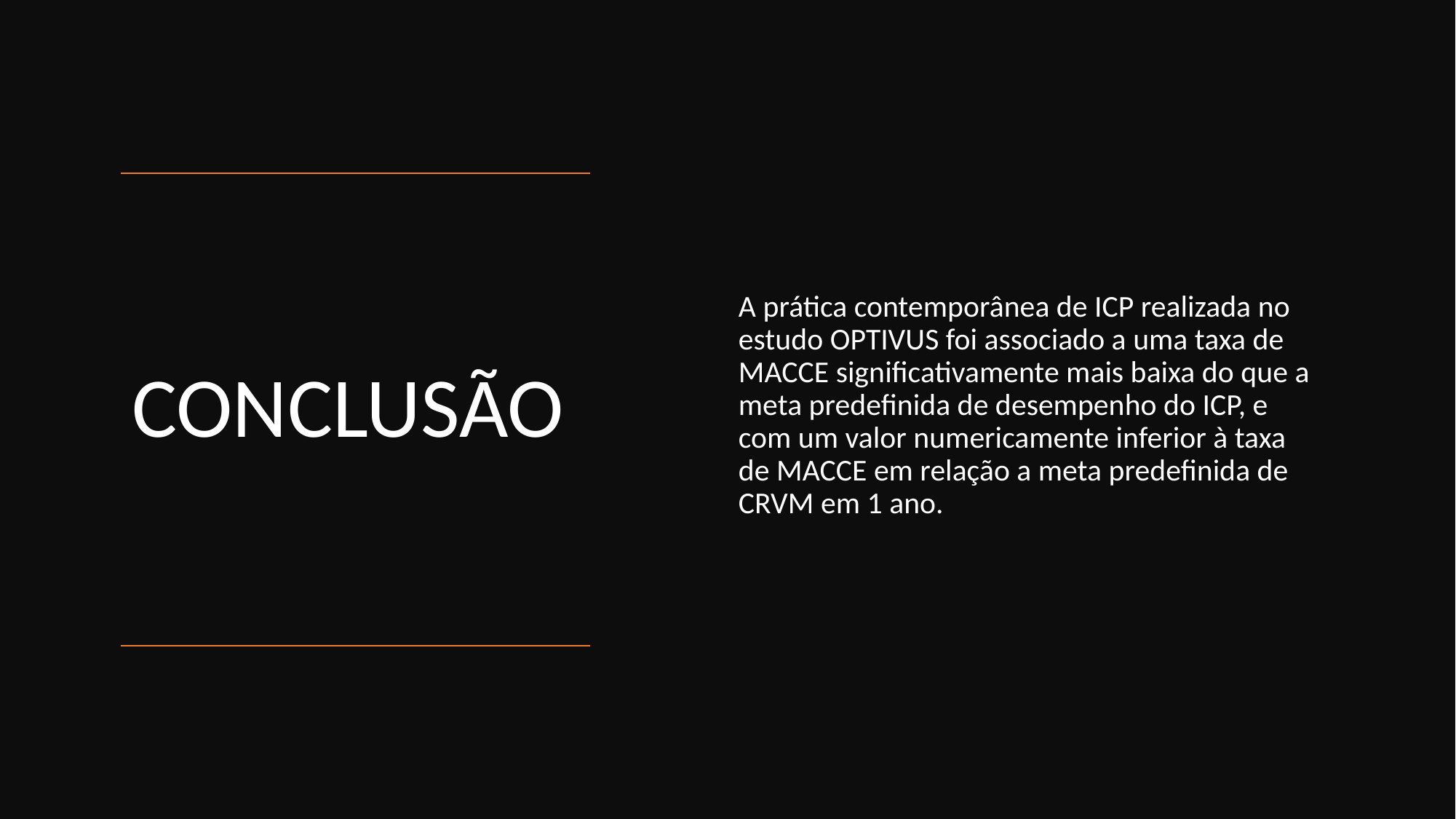

A prática contemporânea de ICP realizada no estudo OPTIVUS foi associado a uma taxa de MACCE significativamente mais baixa do que a meta predefinida de desempenho do ICP, e com um valor numericamente inferior à taxa de MACCE em relação a meta predefinida de CRVM em 1 ano.
# CONCLUSÃO